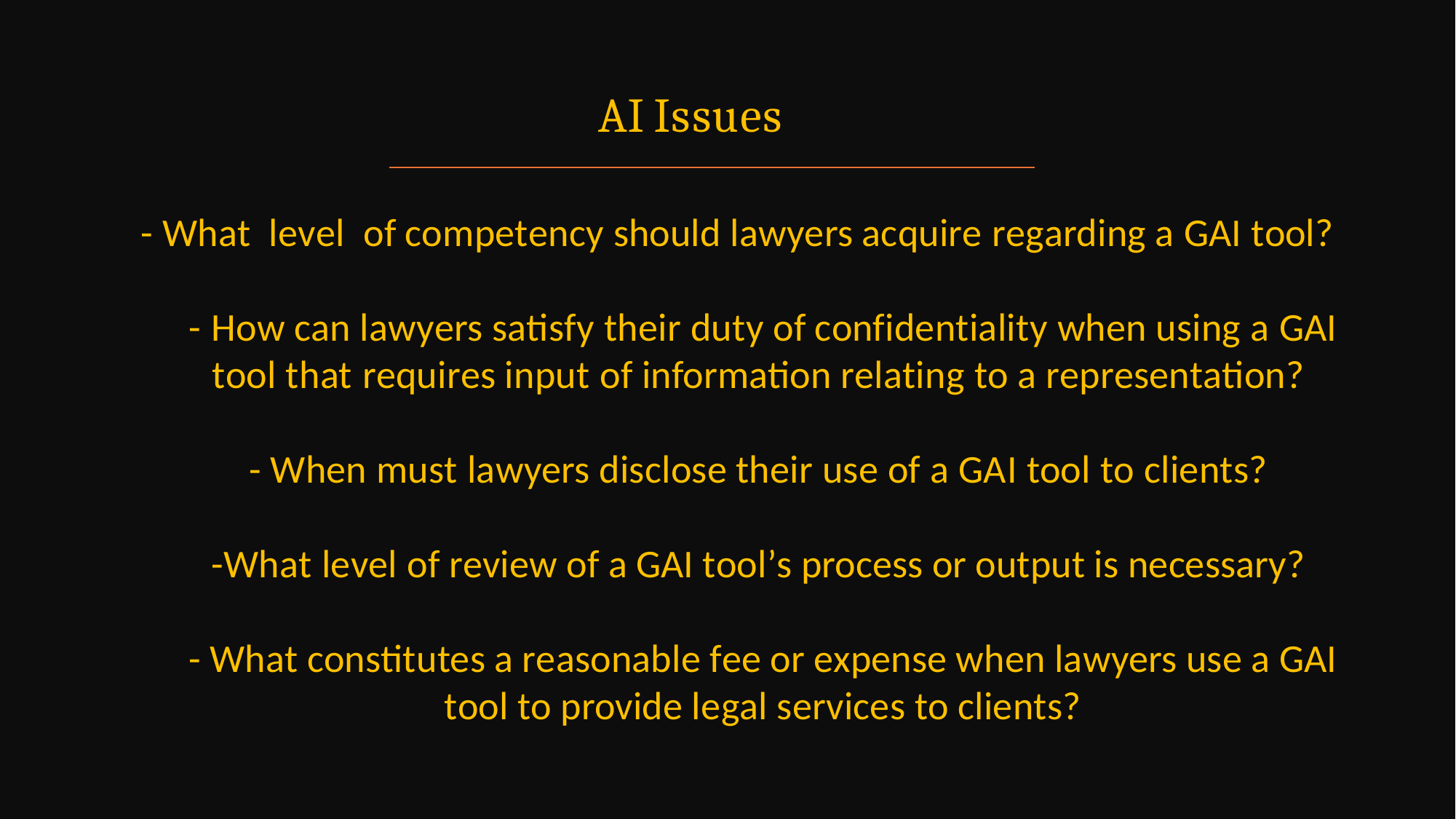

AI Issues
# - What  level  of competency should lawyers acquire regarding a GAI tool? - How can lawyers satisfy their duty of confidentiality when using a GAI tool that requires input of information relating to a representation? - When must lawyers disclose their use of a GAI tool to clients? -What level of review of a GAI tool’s process or output is necessary? - What constitutes a reasonable fee or expense when lawyers use a GAI tool to provide legal services to clients?